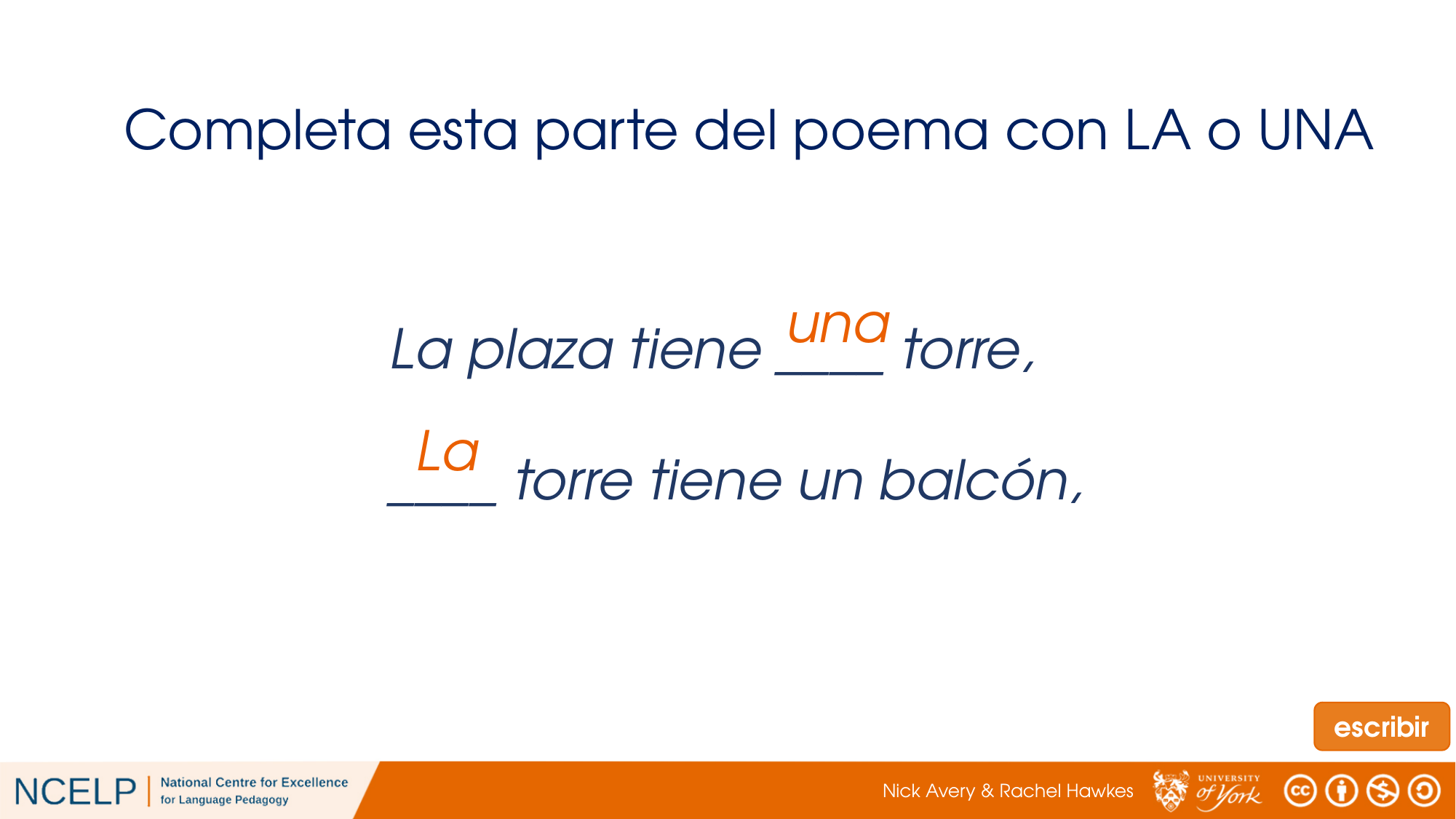

Completa esta parte del poema con LA o UNA
La plaza tiene ____ torre,
____ torre tiene un balcón,
una
La
escribir
Nick Avery & Rachel Hawkes